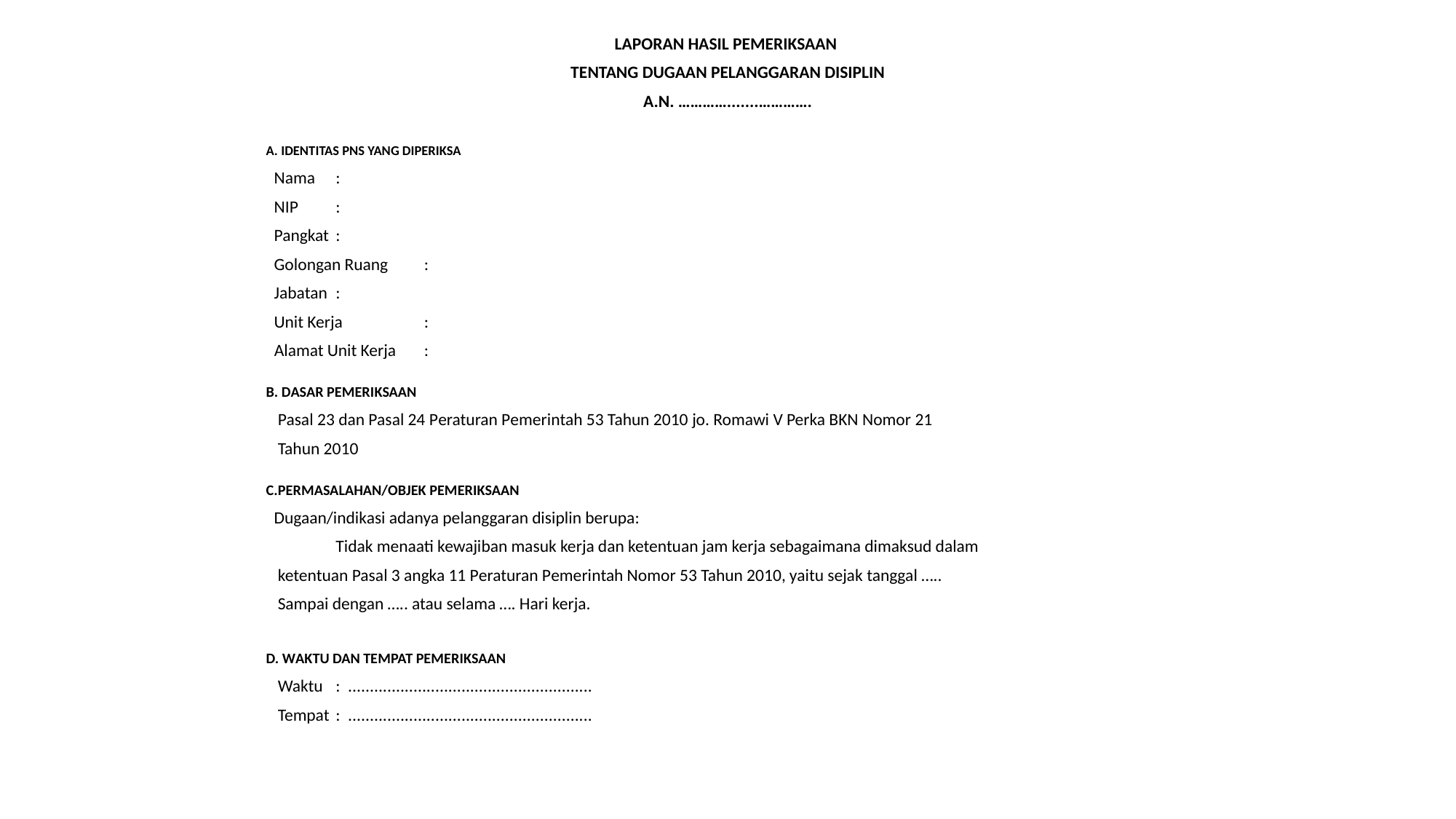

LAPORAN HASIL PEMERIKSAAN
TENTANG DUGAAN PELANGGARAN DISIPLIN
A.N. ………….......………….

A. IDENTITAS PNS YANG DIPERIKSA
       Nama		:
       NIP		:
       Pangkat 	:
       Golongan Ruang	:
       Jabatan	:
       Unit Kerja	:
       Alamat Unit Kerja	:

B. DASAR PEMERIKSAAN
        Pasal 23 dan Pasal 24 Peraturan Pemerintah 53 Tahun 2010 jo. Romawi V Perka BKN Nomor 21
        Tahun 2010

C.PERMASALAHAN/OBJEK PEMERIKSAAN
       Dugaan/indikasi adanya pelanggaran disiplin berupa:
	Tidak menaati kewajiban masuk kerja dan ketentuan jam kerja sebagaimana dimaksud dalam
        ketentuan Pasal 3 angka 11 Peraturan Pemerintah Nomor 53 Tahun 2010, yaitu sejak tanggal …..
        Sampai dengan ….. atau selama …. Hari kerja.

D. WAKTU DAN TEMPAT PEMERIKSAAN
        Waktu		:  ........................................................
        Tempat	:  ........................................................